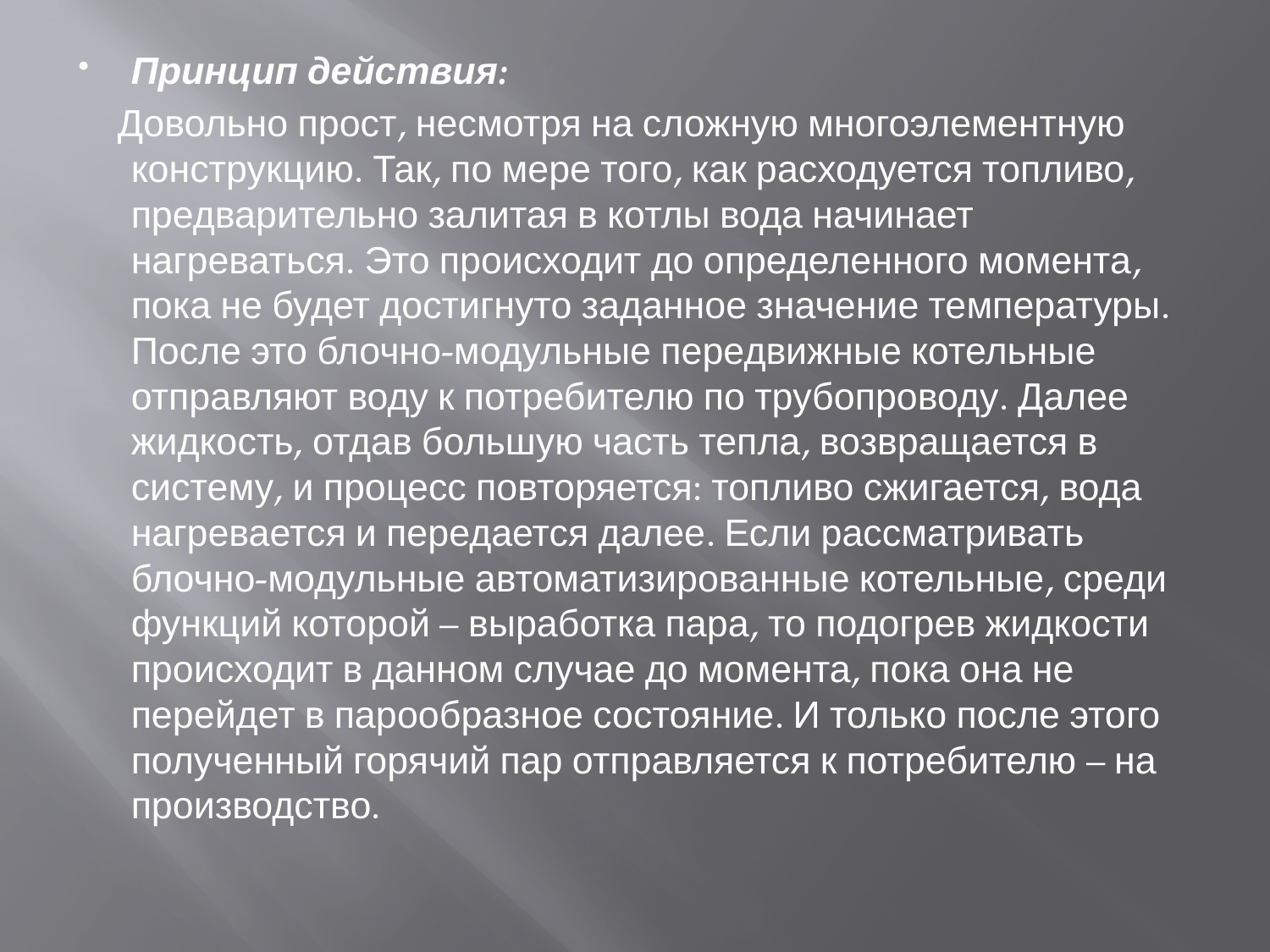

Принцип действия:
    Довольно прост, несмотря на сложную многоэлементную конструкцию. Так, по мере того, как расходуется топливо, предварительно залитая в котлы вода начинает нагреваться. Это происходит до определенного момента, пока не будет достигнуто заданное значение температуры. После это блочно-модульные передвижные котельные отправляют воду к потребителю по трубопроводу. Далее жидкость, отдав большую часть тепла, возвращается в систему, и процесс повторяется: топливо сжигается, вода нагревается и передается далее. Если рассматривать блочно-модульные автоматизированные котельные, среди функций которой – выработка пара, то подогрев жидкости происходит в данном случае до момента, пока она не перейдет в парообразное состояние. И только после этого полученный горячий пар отправляется к потребителю – на производство.